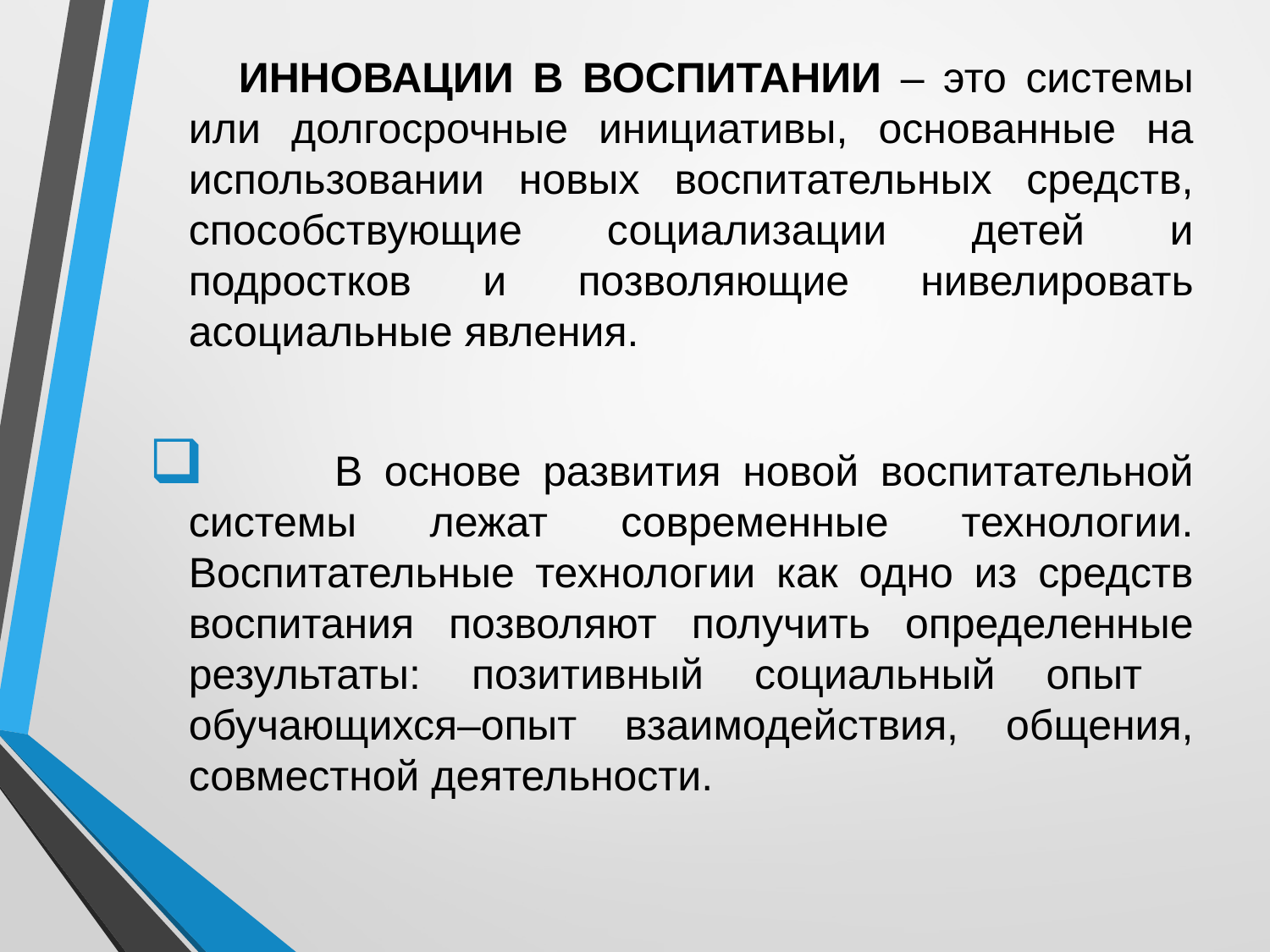

ИННОВАЦИИ В ВОСПИТАНИИ – это системы или долгосрочные инициативы, основанные на использовании новых воспитательных средств, способствующие социализации детей и подростков и позволяющие нивелировать асоциальные явления.

      В основе развития новой воспитательной системы лежат современные технологии. Воспитательные технологии как одно из средств воспитания позволяют получить определенные результаты: позитивный социальный опыт  обучающихся–опыт взаимодействия, общения, совместной деятельности.